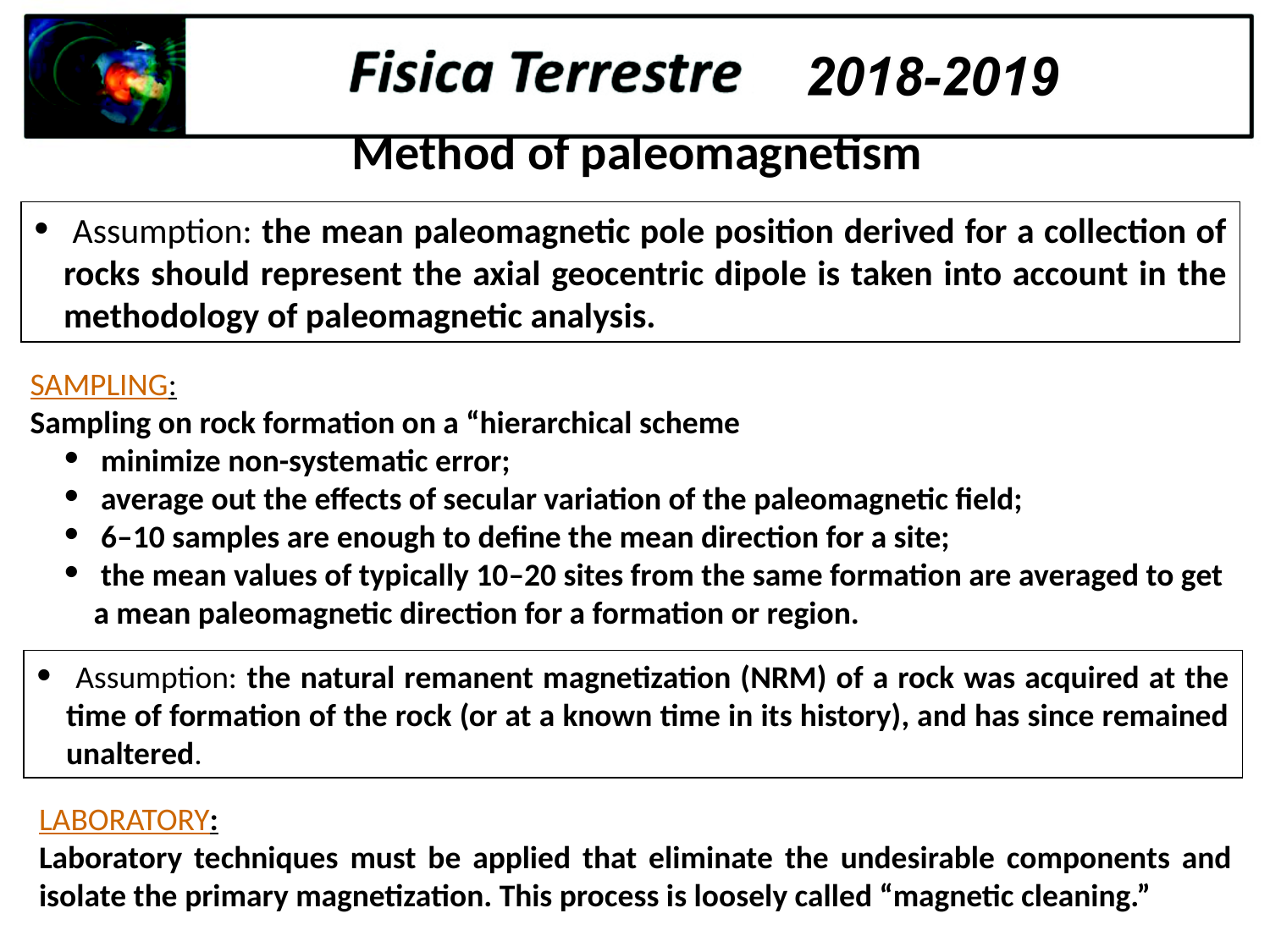

Method of paleomagnetism
 Assumption: the mean paleomagnetic pole position derived for a collection of rocks should represent the axial geocentric dipole is taken into account in the methodology of paleomagnetic analysis.
SAMPLING:
Sampling on rock formation on a “hierarchical scheme
 minimize non-systematic error;
 average out the effects of secular variation of the paleomagnetic field;
 6–10 samples are enough to define the mean direction for a site;
 the mean values of typically 10–20 sites from the same formation are averaged to get a mean paleomagnetic direction for a formation or region.
 Assumption: the natural remanent magnetization (NRM) of a rock was acquired at the time of formation of the rock (or at a known time in its history), and has since remained unaltered.
LABORATORY:
Laboratory techniques must be applied that eliminate the undesirable components and isolate the primary magnetization. This process is loosely called “magnetic cleaning.”